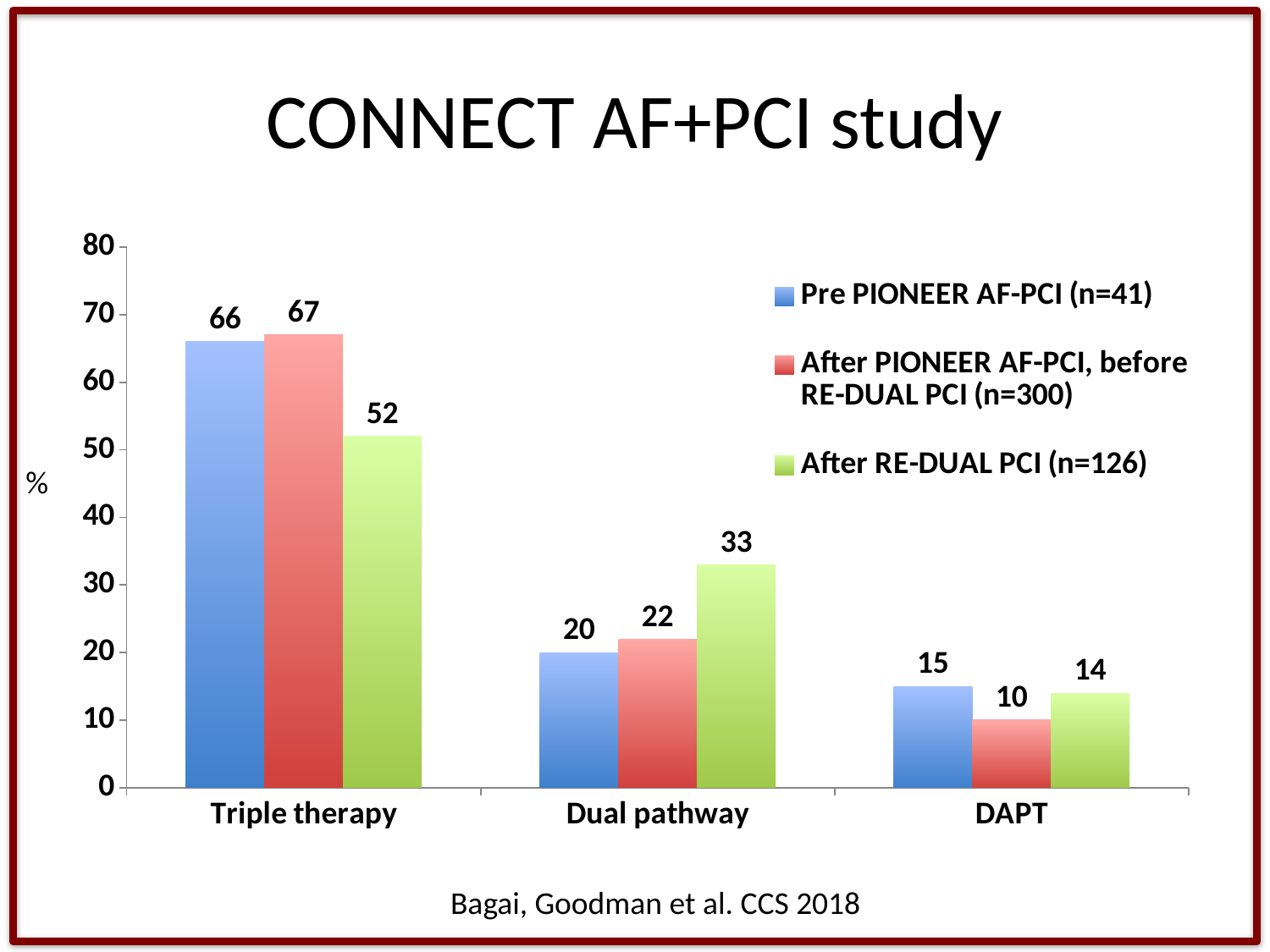

# CONNECT AF+PCI study

### Chart

| Category | Pre PIONEER AF-PCI (n=41) | After PIONEER AF-PCI, before RE-DUAL PCI (n=300) | After RE-DUAL PCI (n=126) |
|---|---|---|---|
| Triple therapy | 66.0 | 67.0 | 52.0 |
| Dual pathway | 20.0 | 22.0 | 33.0 |
| DAPT | 15.0 | 10.0 | 14.0 |
%
Bagai, Goodman et al. CCS 2018